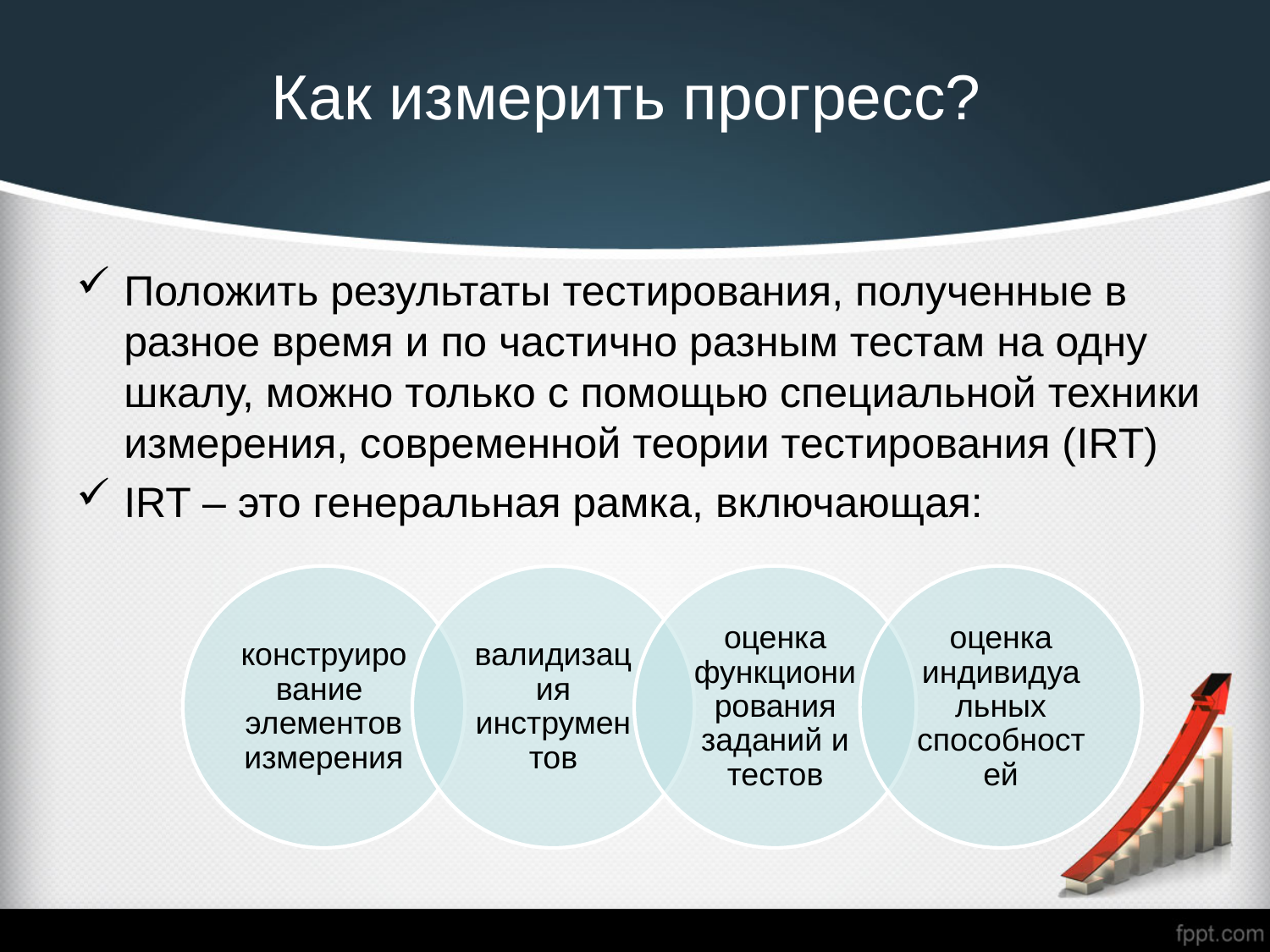

# Как измерить прогресс?
Положить результаты тестирования, полученные в разное время и по частично разным тестам на одну шкалу, можно только с помощью специальной техники измерения, современной теории тестирования (IRT)
IRT – это генеральная рамка, включающая:

конструирование  элементов измерения
валидизация инструментов
оценка функционирования заданий и тестов
оценка индивидуальных способностей